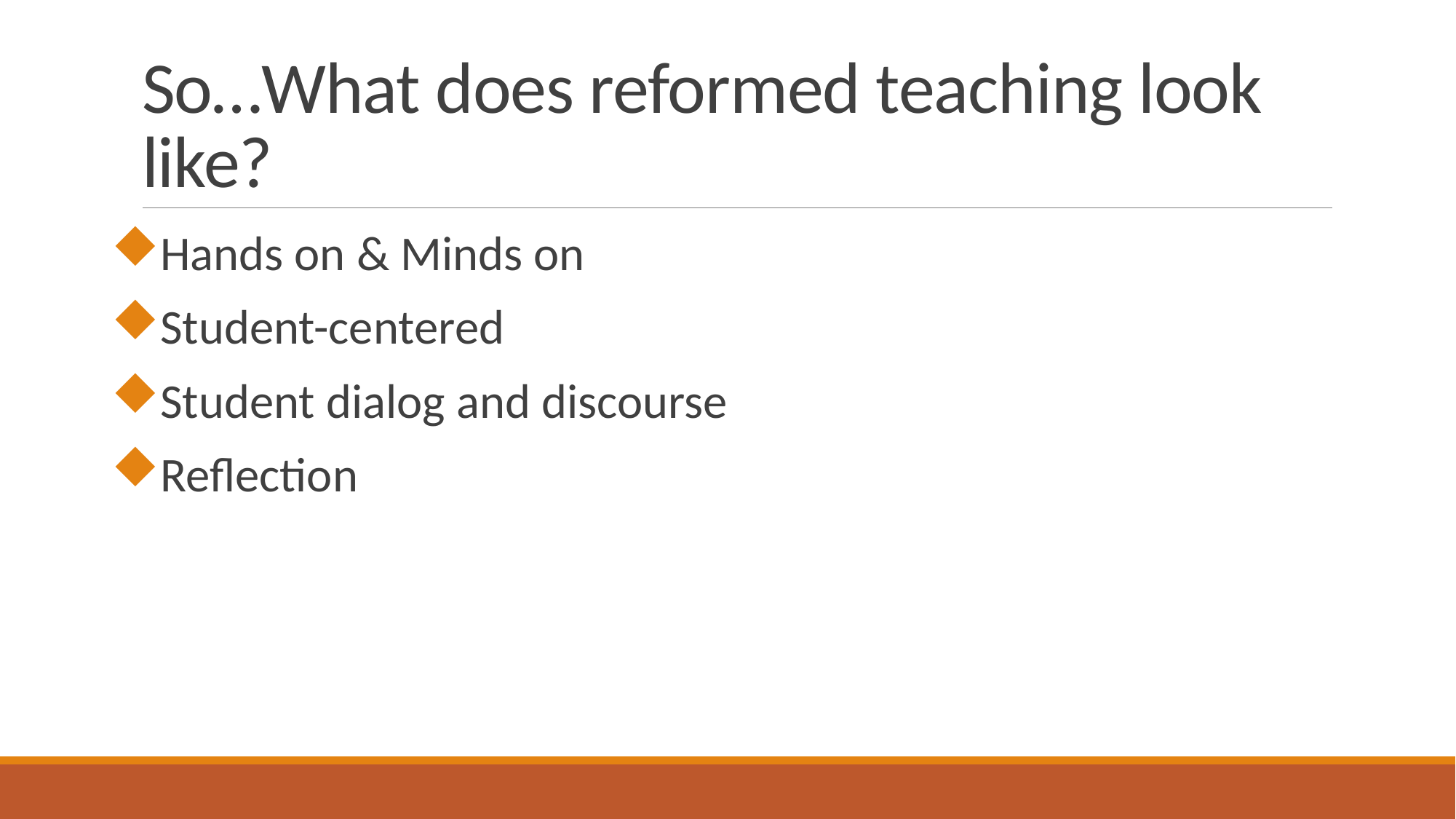

# So…What does reformed teaching look like?
Hands on & Minds on
Student-centered
Student dialog and discourse
Reflection